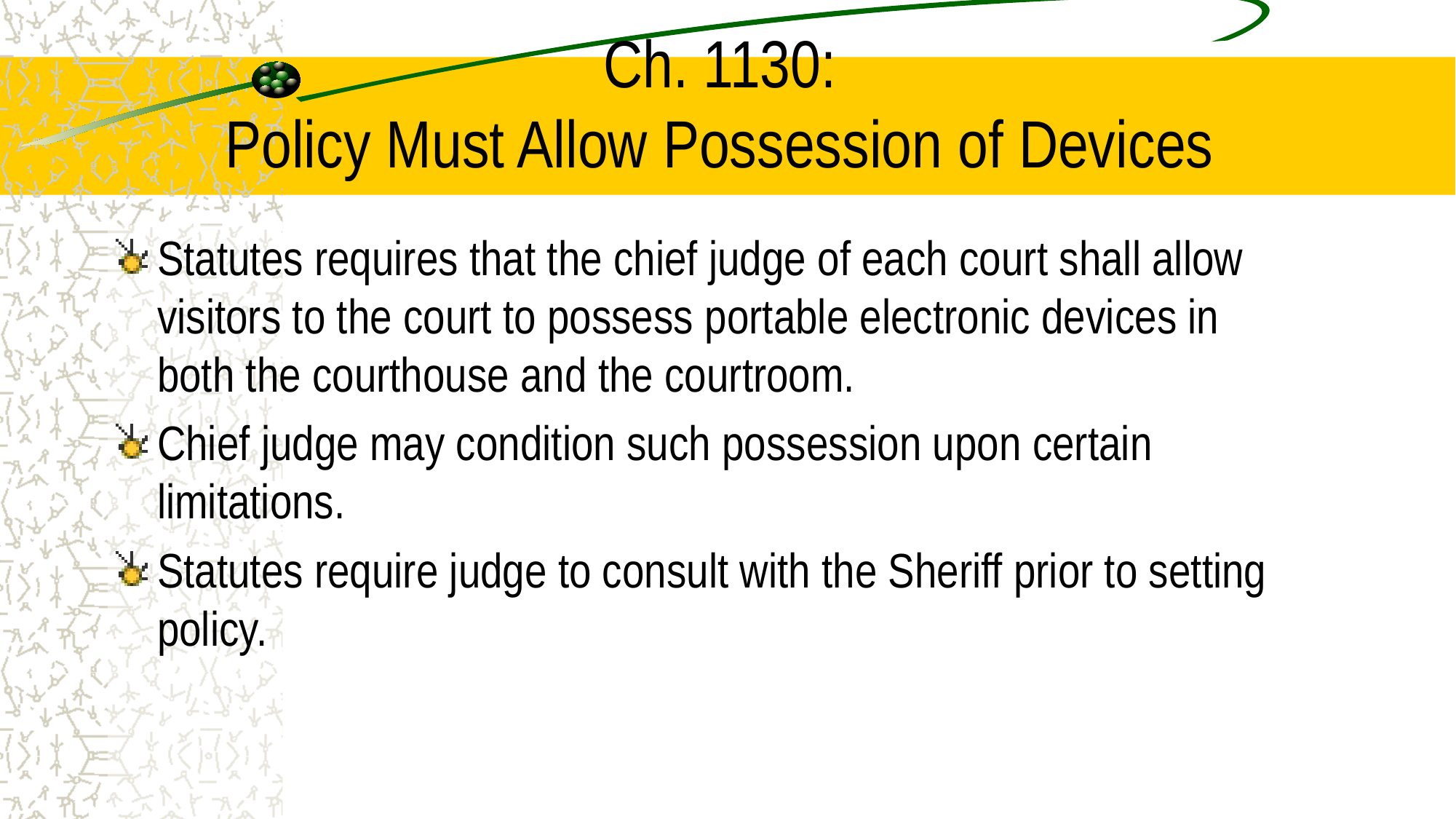

# Ch. 1130: Policy Must Allow Possession of Devices
Statutes requires that the chief judge of each court shall allow visitors to the court to possess portable electronic devices in both the courthouse and the courtroom.
Chief judge may condition such possession upon certain limitations.
Statutes require judge to consult with the Sheriff prior to setting policy.